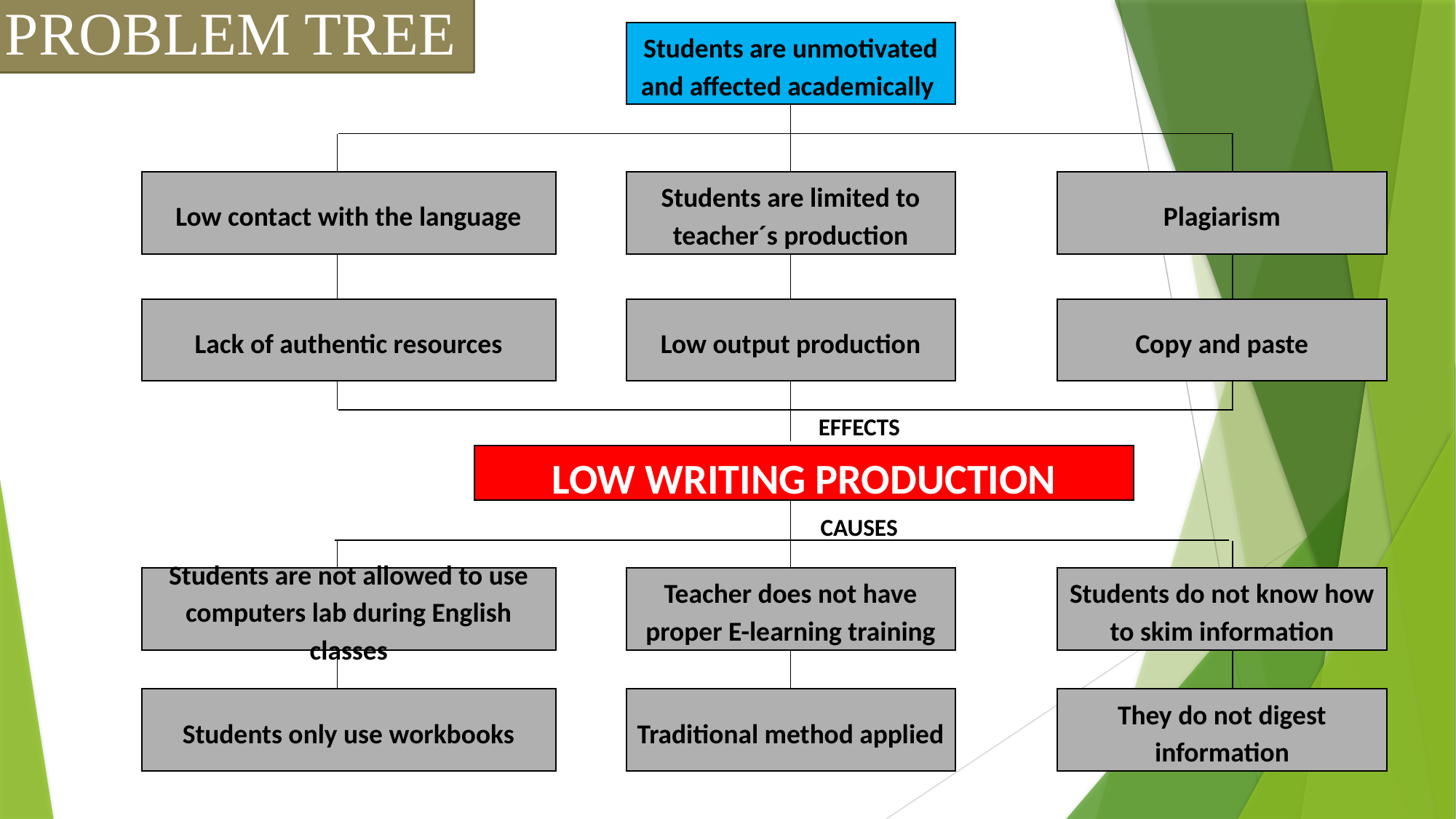

PROBLEM TREE
Students are unmotivated and affected academically
Low contact with the language
Students are limited to teacher´s production
Plagiarism
Lack of authentic resources
Low output production
Copy and paste
EFFECTS
LOW WRITING PRODUCTION
CAUSES
Students are not allowed to use computers lab during English classes
Teacher does not have proper E-learning training
Students do not know how to skim information
Students only use workbooks
Traditional method applied
They do not digest information